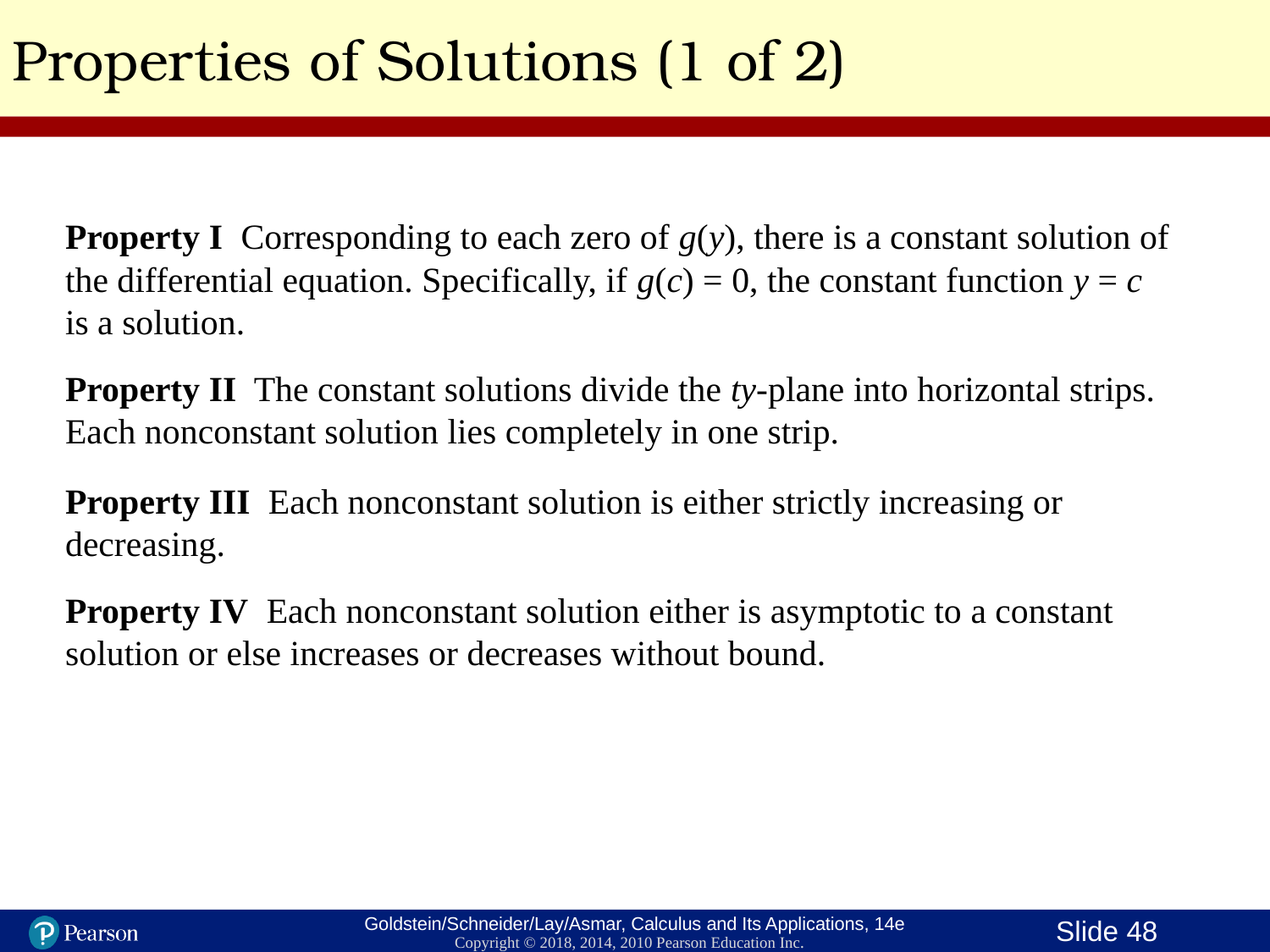

Properties of Solutions (1 of 2)

Property I  Corresponding to each zero of g(y), there is a constant solution of the differential equation. Specifically, if g(c) = 0, the constant function y = c is a solution.
Property II  The constant solutions divide the ty-plane into horizontal strips. Each nonconstant solution lies completely in one strip.
Property III  Each nonconstant solution is either strictly increasing or decreasing.
Property IV  Each nonconstant solution either is asymptotic to a constant solution or else increases or decreases without bound.